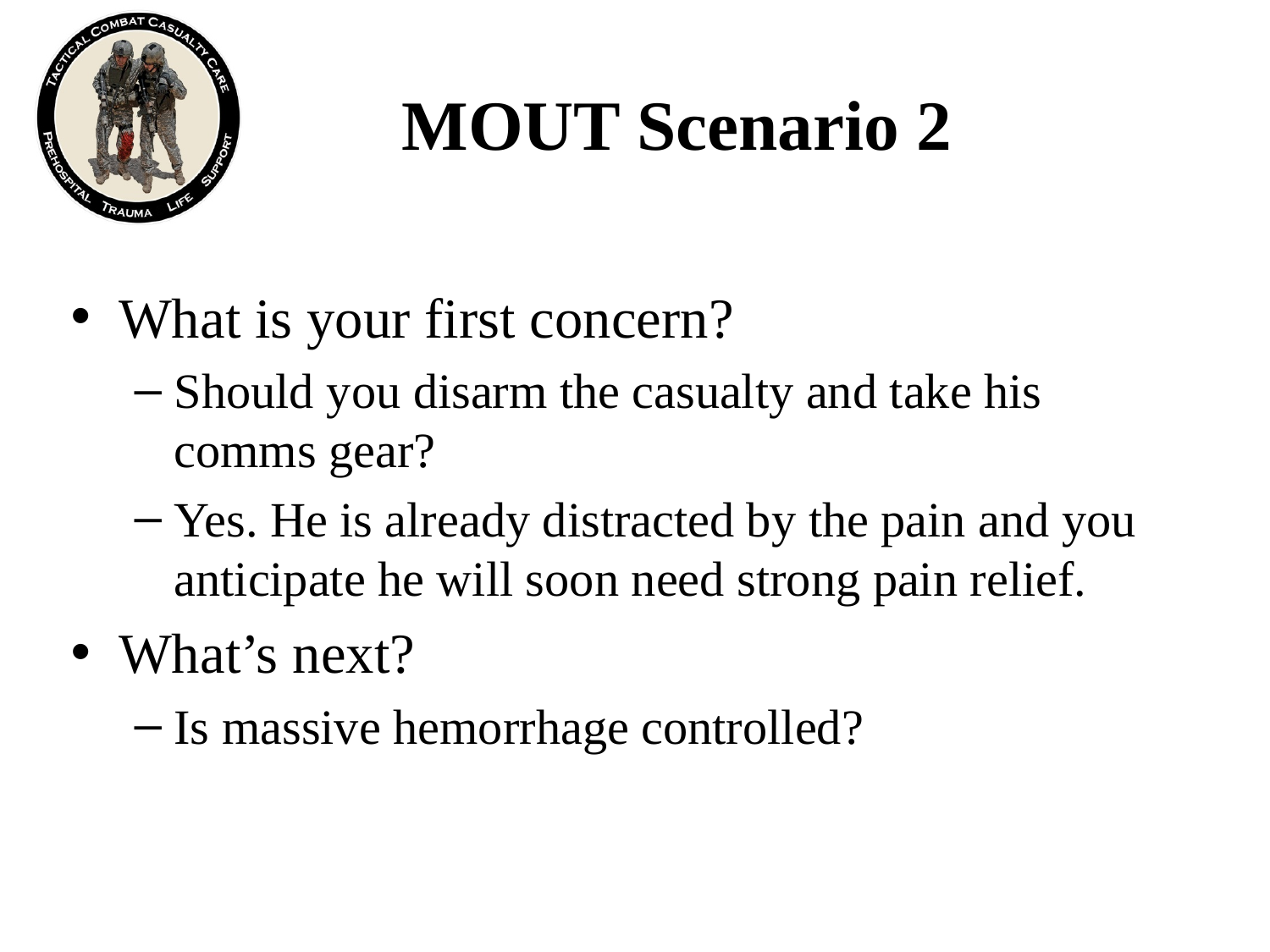

# MOUT Scenario 2
What is your first concern?
Should you disarm the casualty and take his comms gear?
Yes. He is already distracted by the pain and you anticipate he will soon need strong pain relief.
What’s next?
Is massive hemorrhage controlled?